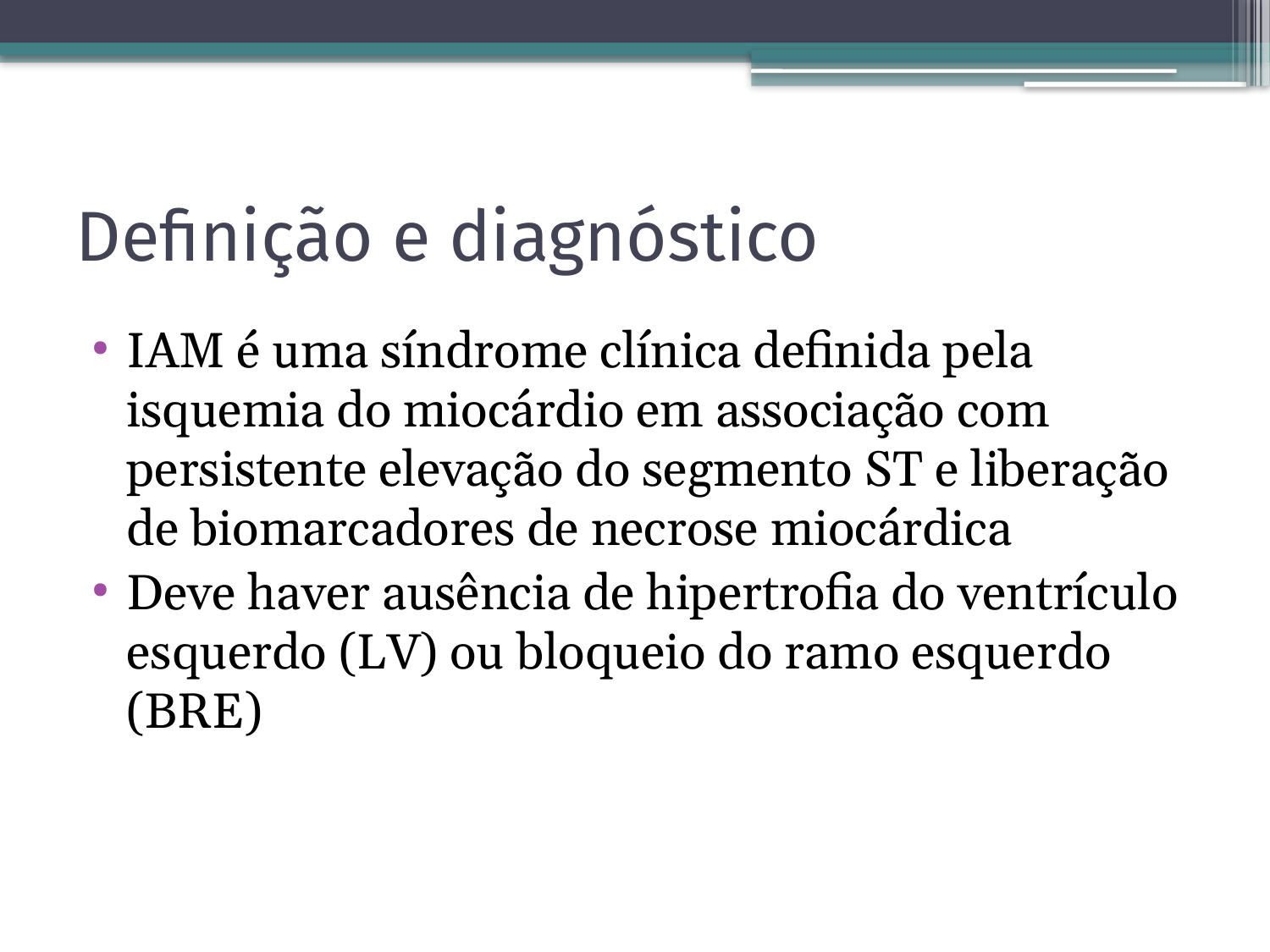

# Definição e diagnóstico
IAM é uma síndrome clínica definida pela isquemia do miocárdio em associação com persistente elevação do segmento ST e liberação de biomarcadores de necrose miocárdica
Deve haver ausência de hipertrofia do ventrículo esquerdo (LV) ou bloqueio do ramo esquerdo (BRE)